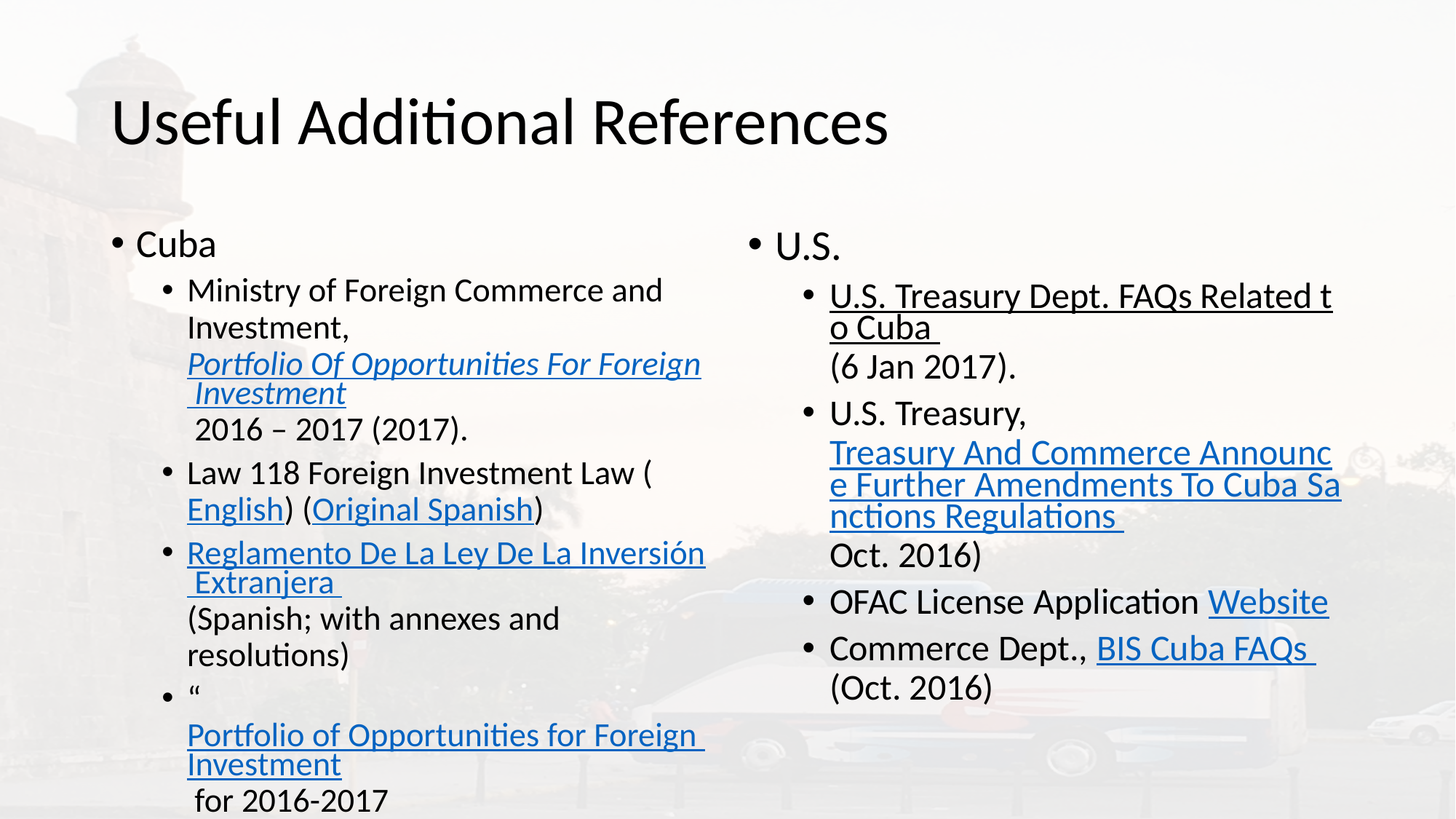

# Useful Additional References
Cuba
Ministry of Foreign Commerce and Investment, Portfolio Of Opportunities For Foreign Investment 2016 – 2017 (2017).
Law 118 Foreign Investment Law (English) (Original Spanish)
Reglamento De La Ley De La Inversión Extranjera (Spanish; with annexes and resolutions)
“Portfolio of Opportunities for Foreign Investment for 2016-2017

U.S.
U.S. Treasury Dept. FAQs Related to Cuba (6 Jan 2017).
U.S. Treasury, Treasury And Commerce Announce Further Amendments To Cuba Sanctions Regulations Oct. 2016)
OFAC License Application Website
Commerce Dept., BIS Cuba FAQs (Oct. 2016)